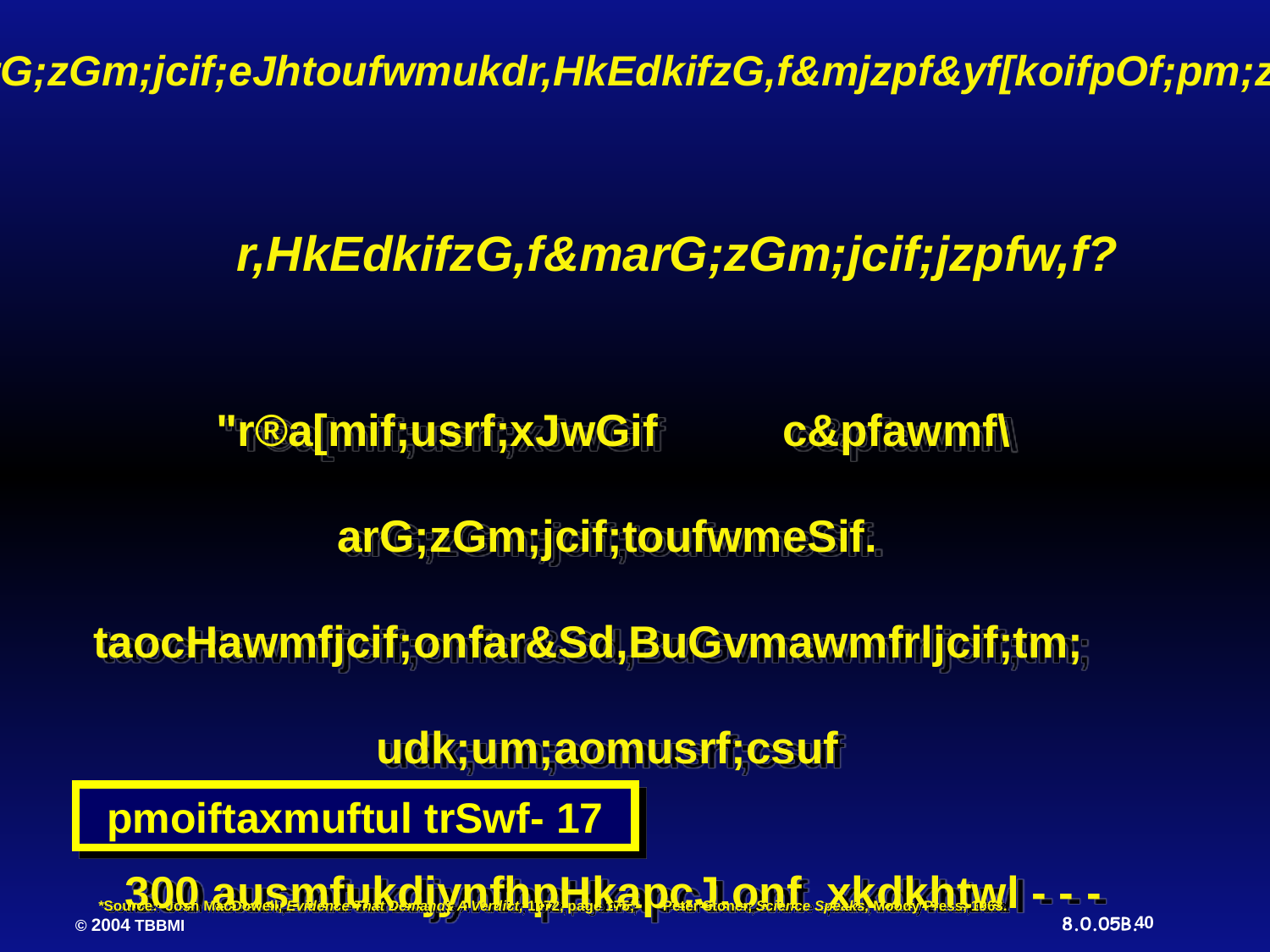

c&pfawmf\arG;zGm;jcif;eJhtoufwmukdr,HkEdkifzG,f&mjzpf&yf[koifpOf;pm;zl;ygovm;?

"r®a[mif;usrf;xJwGif          c&pfawmf\arG;zGm;jcif;toufwmeSif.  taocHawmfjcif;onfar&Sd,BuGvmawmfrljcif;tm;     udk;um;aomusrf;csuf
300 ausmfukdjynfhpHkapcJ.onf  xkdkhtwl - - -

r,HkEdkifzG,f&marG;zGm;jcif;jzpfw,f?
pmoiftaxmuftul trSwf- 17

*Source:  Josh MacDowell, Evidence That Demands A Verdict, 1972, page 175;       Peter Stoner, Science Speaks, Moody Press, 1963.

40